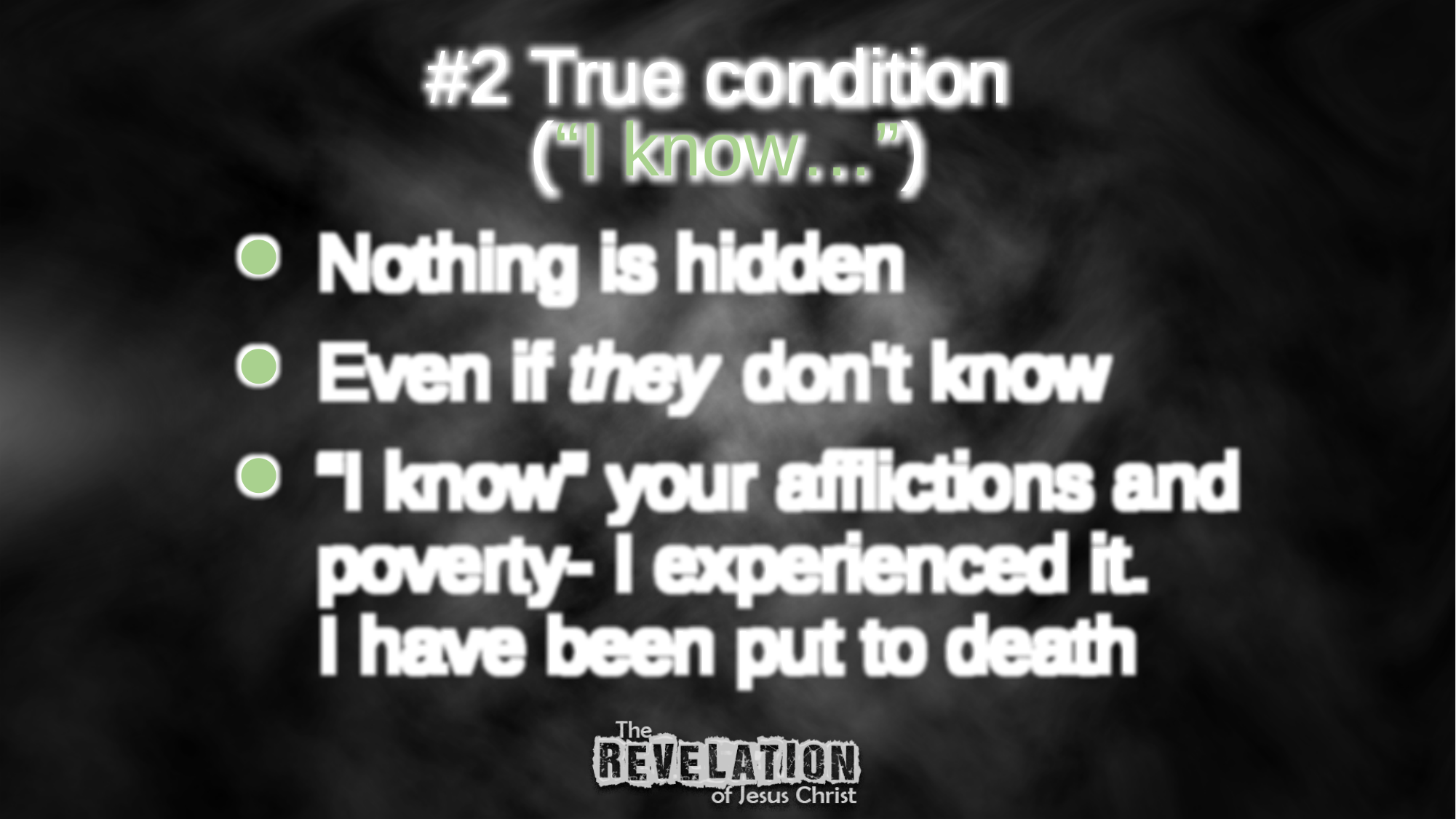

#2 True condition
(“I know…”)
Nothing is hidden
Even if they don’t know
“I know” your afflictions and poverty- I experienced it.
I have been put to death